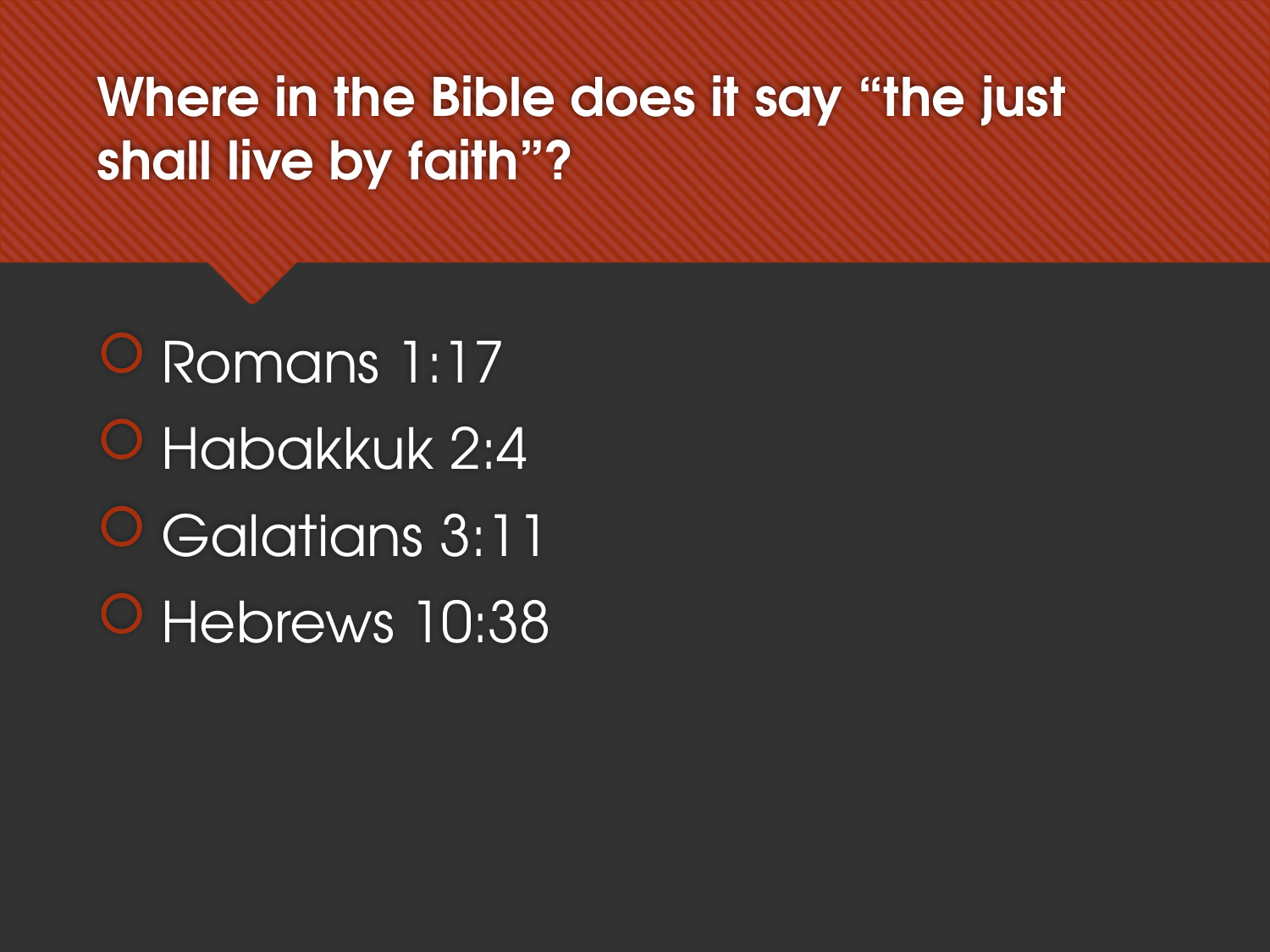

# Where in the Bible does it say “the just shall live by faith”?
Romans 1:17
Habakkuk 2:4
Galatians 3:11
Hebrews 10:38